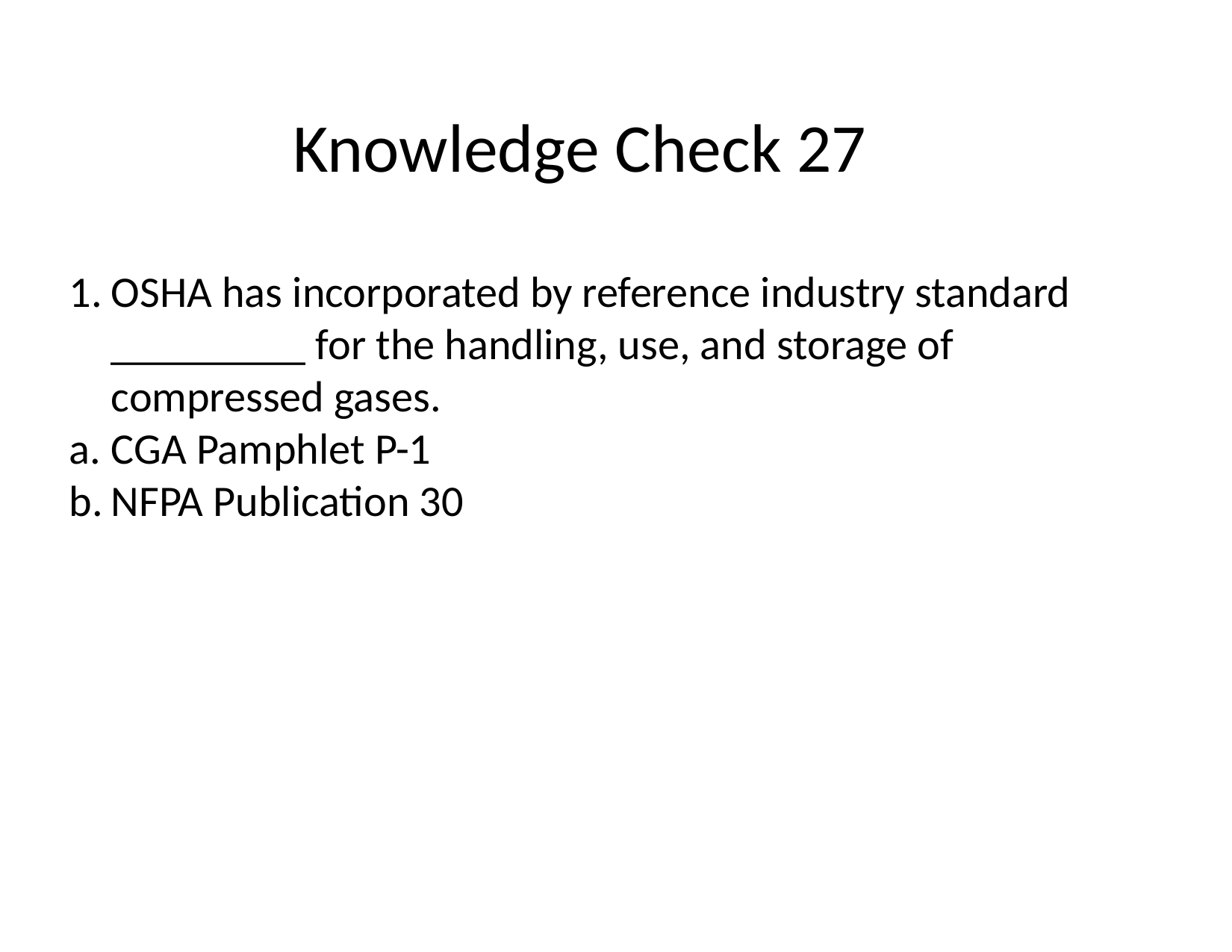

# Knowledge Check 27
OSHA has incorporated by reference industry standard _________ for the handling, use, and storage of compressed gases.
CGA Pamphlet P-1
NFPA Publication 30